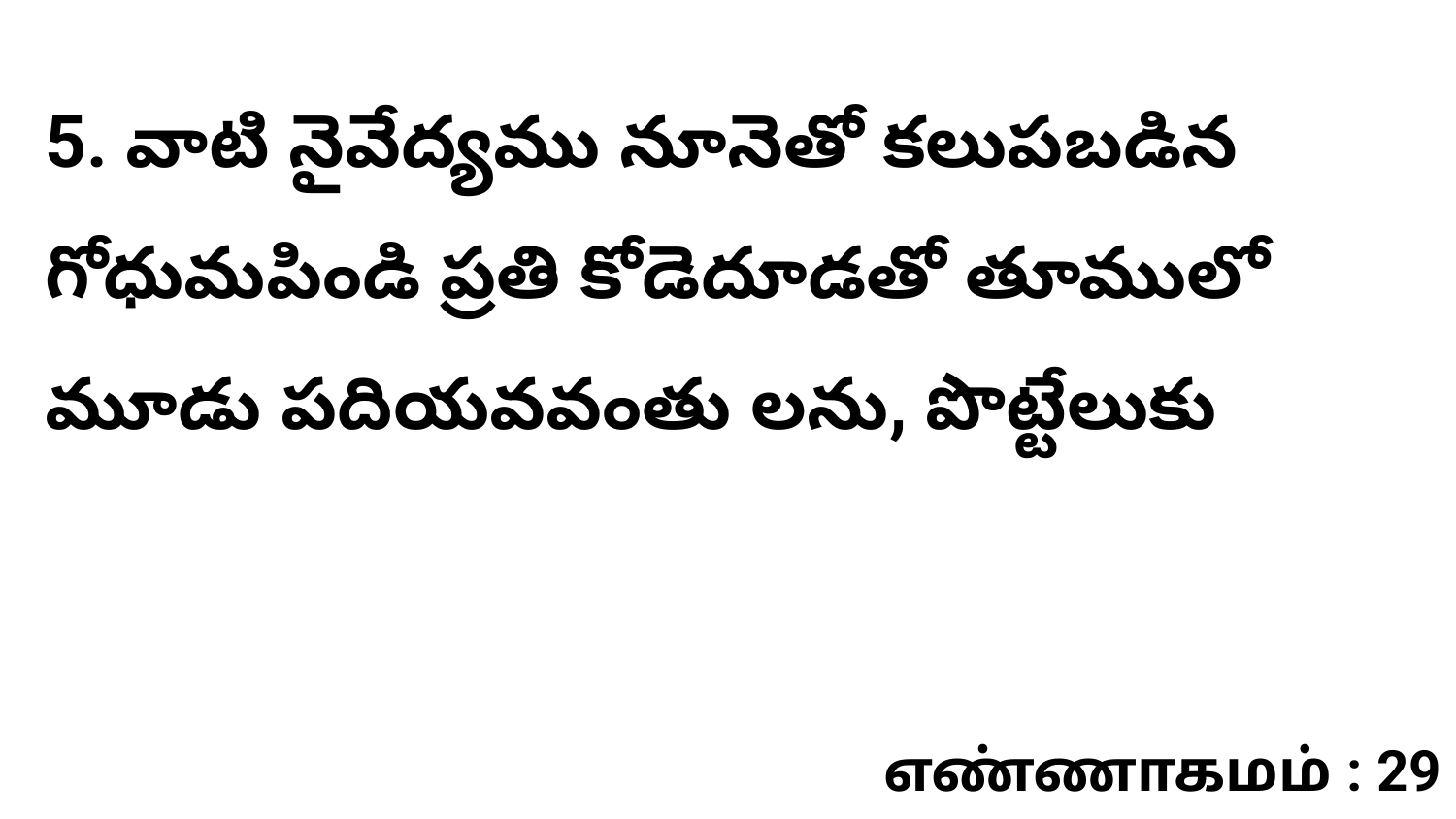

5. వాటి నైవేద్యము నూనెతో కలుపబడిన గోధుమపిండి ప్రతి కోడెదూడతో తూములో మూడు పదియవవంతు లను, పొట్టేలుకు
எண்ணாகமம் : 29